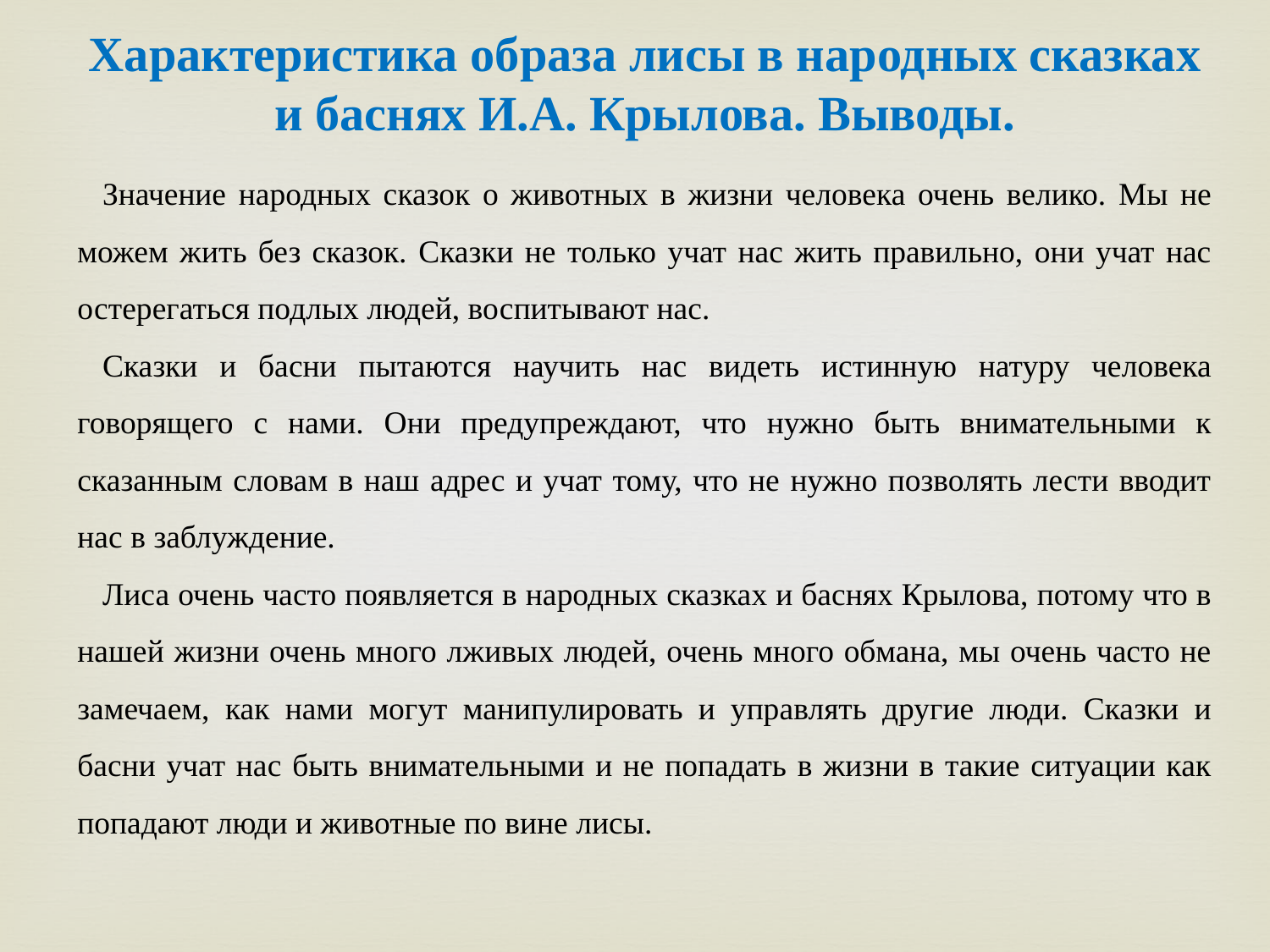

Характеристика образа лисы в народных сказках и баснях И.А. Крылова. Выводы.
Значение народных сказок о животных в жизни человека очень велико. Мы не можем жить без сказок. Сказки не только учат нас жить правильно, они учат нас остерегаться подлых людей, воспитывают нас.
Сказки и басни пытаются научить нас видеть истинную натуру человека говорящего с нами. Они предупреждают, что нужно быть внимательными к сказанным словам в наш адрес и учат тому, что не нужно позволять лести вводит нас в заблуждение.
Лиса очень часто появляется в народных сказках и баснях Крылова, потому что в нашей жизни очень много лживых людей, очень много обмана, мы очень часто не замечаем, как нами могут манипулировать и управлять другие люди. Сказки и басни учат нас быть внимательными и не попадать в жизни в такие ситуации как попадают люди и животные по вине лисы.